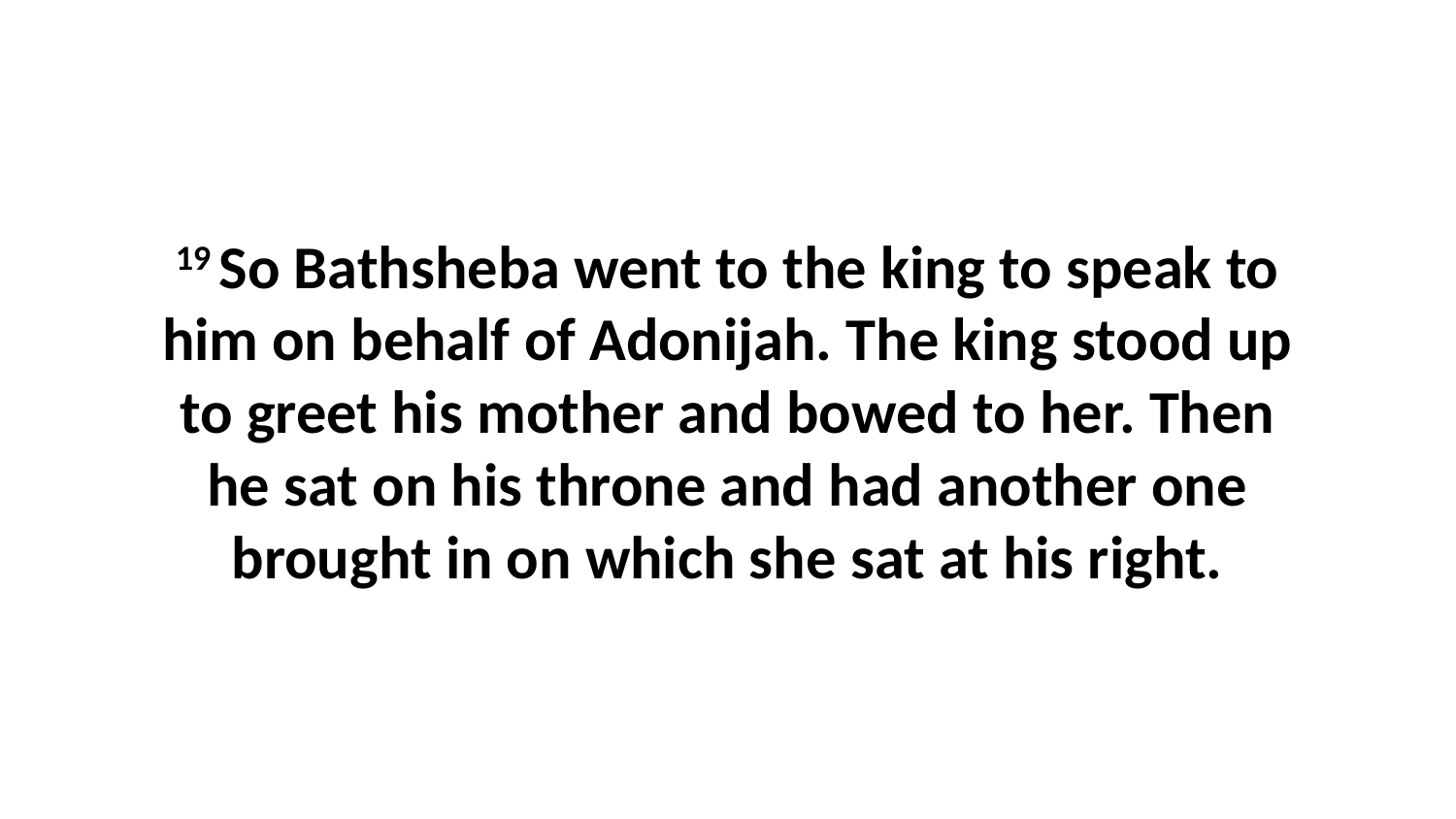

19 So Bathsheba went to the king to speak to him on behalf of Adonijah. The king stood up to greet his mother and bowed to her. Then he sat on his throne and had another one brought in on which she sat at his right.